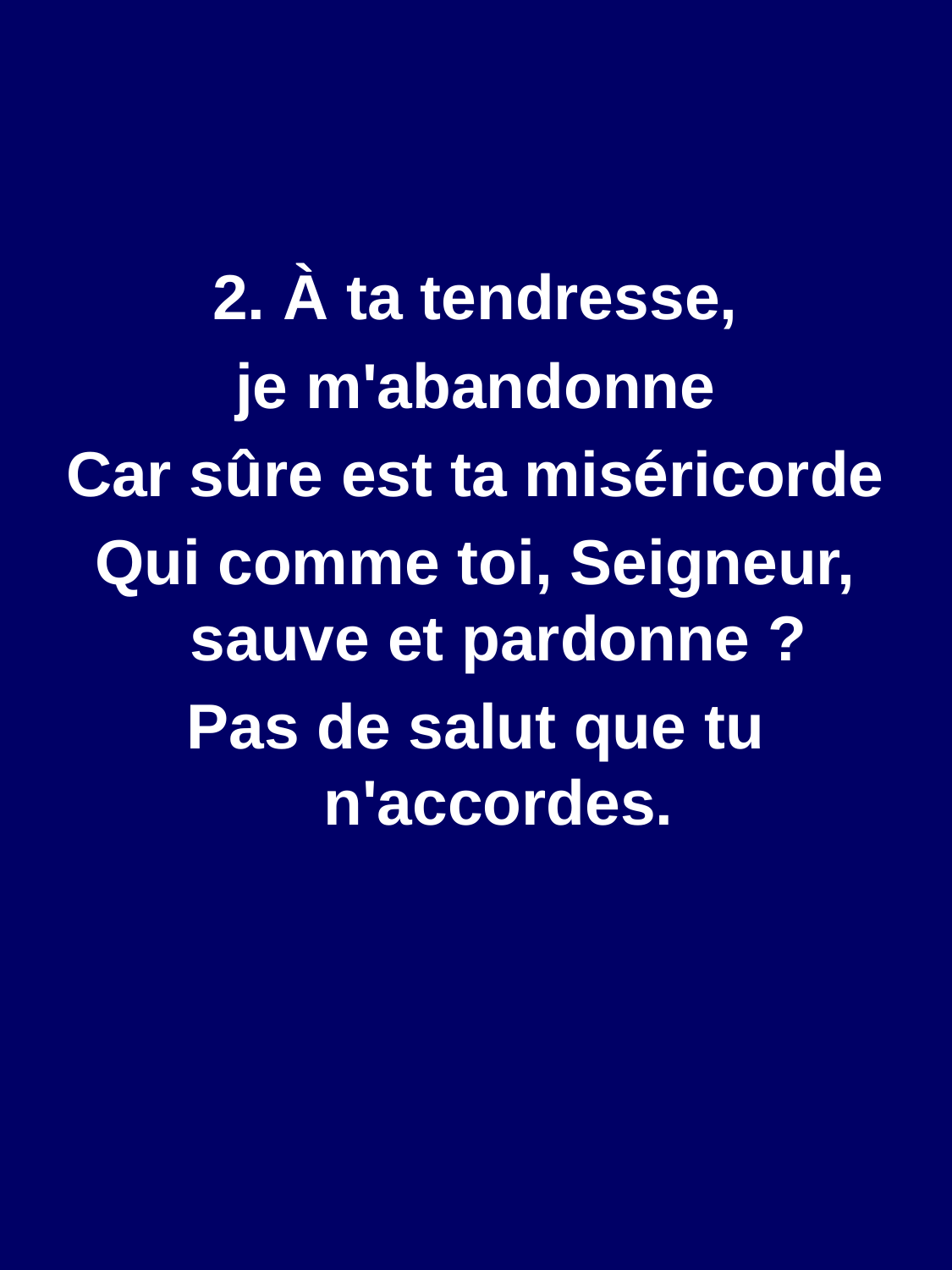

2. À ta tendresse,
je m'abandonne
Car sûre est ta miséricorde
Qui comme toi, Seigneur, sauve et pardonne ?
Pas de salut que tu n'accordes.